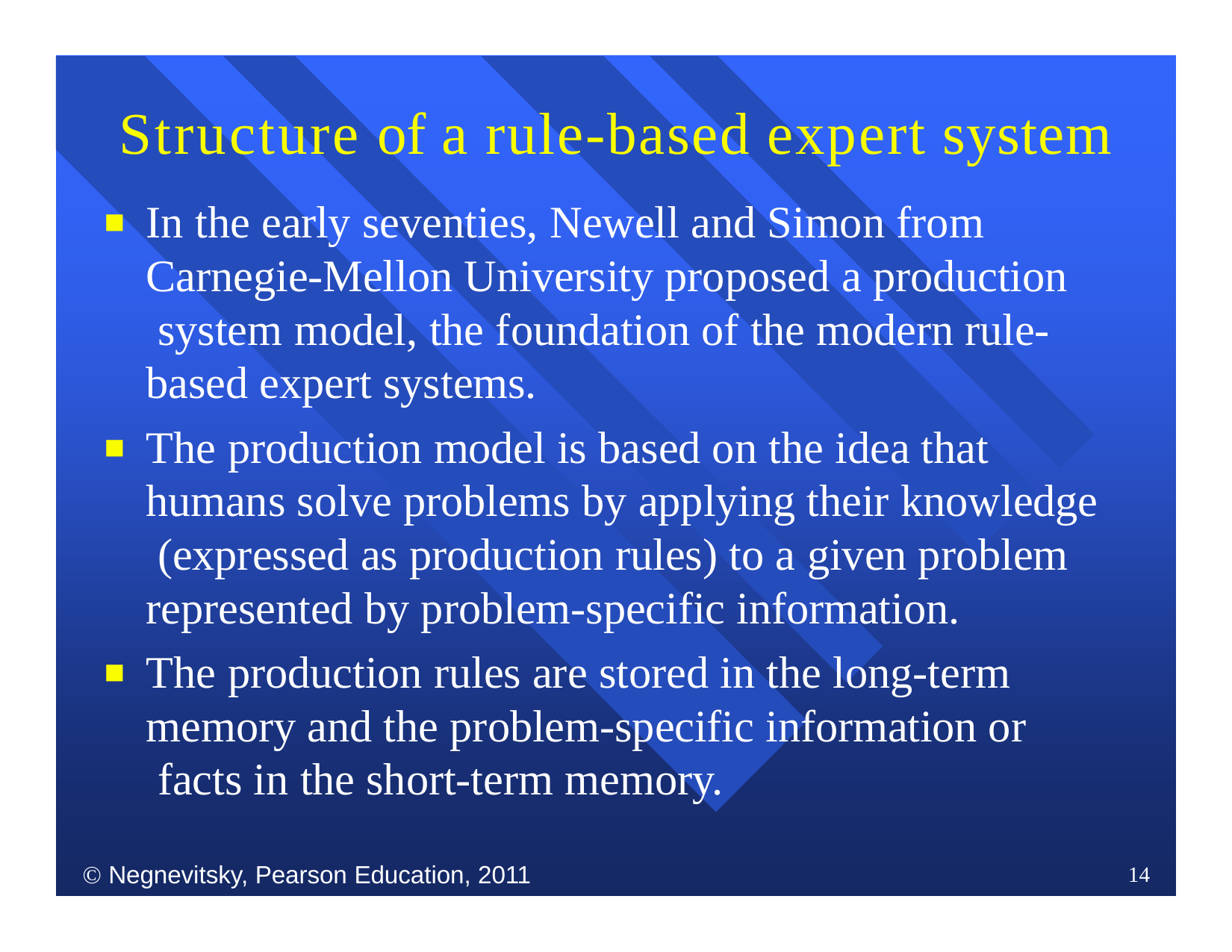

# Structure of a rule-based expert system
In the early seventies, Newell and Simon from  Carnegie-Mellon University proposed a production  system model, the foundation of the modern rule-  based expert systems.
The production model is based on the idea that  humans solve problems by applying their knowledge  (expressed as production rules) to a given problem  represented by problem-specific information.
The production rules are stored in the long-term  memory and the problem-specific information or  facts in the short-term memory.
© Negnevitsky, Pearson Education, 2011
14